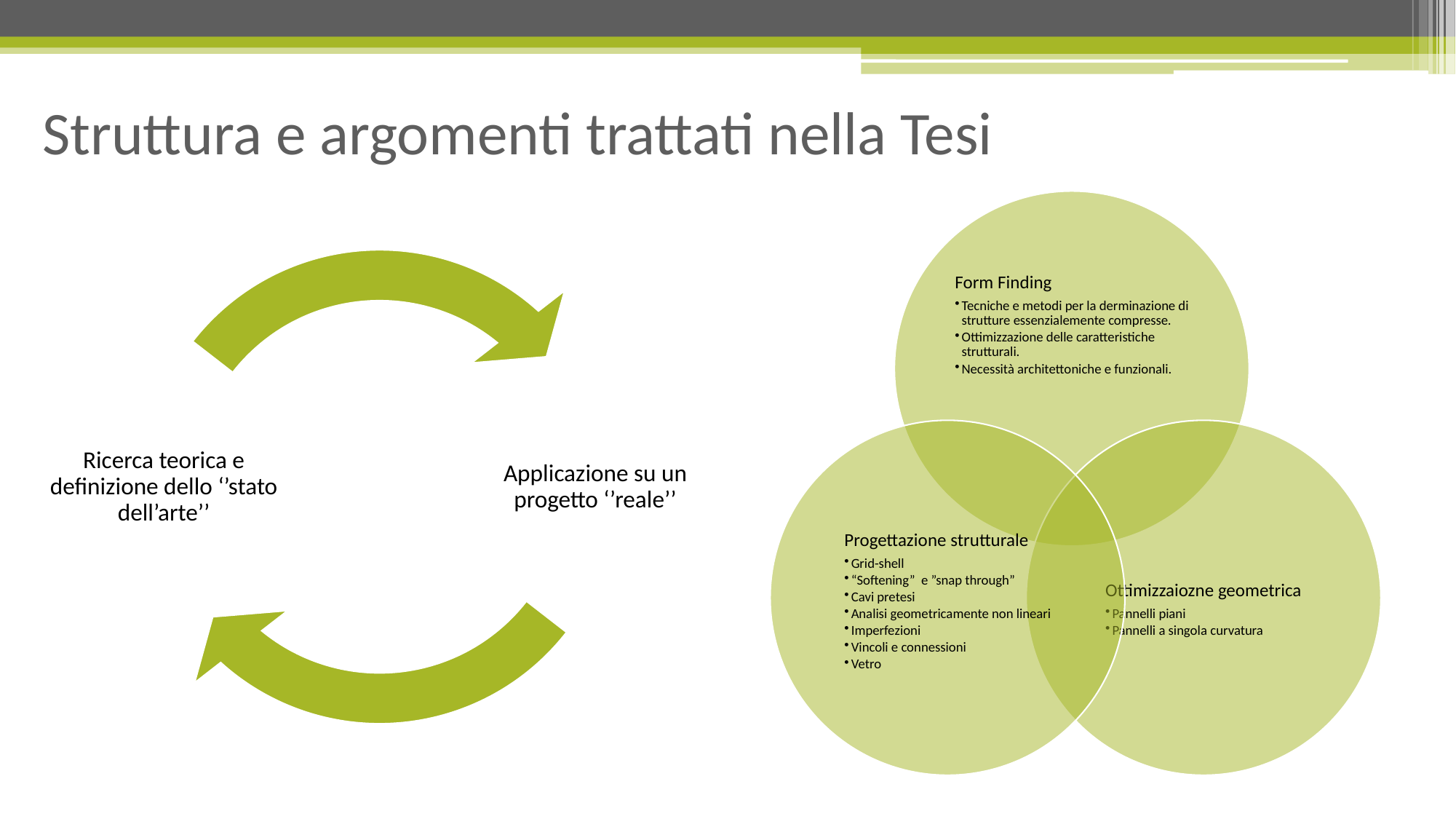

# Struttura e argomenti trattati nella Tesi
Applicazione su un progetto ‘’reale’’
Ricerca teorica e definizione dello ‘’stato dell’arte’’
Form Finding
Tecniche e metodi per la derminazione di strutture essenzialemente compresse.
Ottimizzazione delle caratteristiche strutturali.
Necessità architettoniche e funzionali.

Ottimizzaiozne geometrica
Pannelli piani
Pannelli a singola curvatura
Progettazione strutturale
Grid-shell
“Softening”  e ”snap through”
Cavi pretesi
Analisi geometricamente non lineari
Imperfezioni
Vincoli e connessioni
Vetro